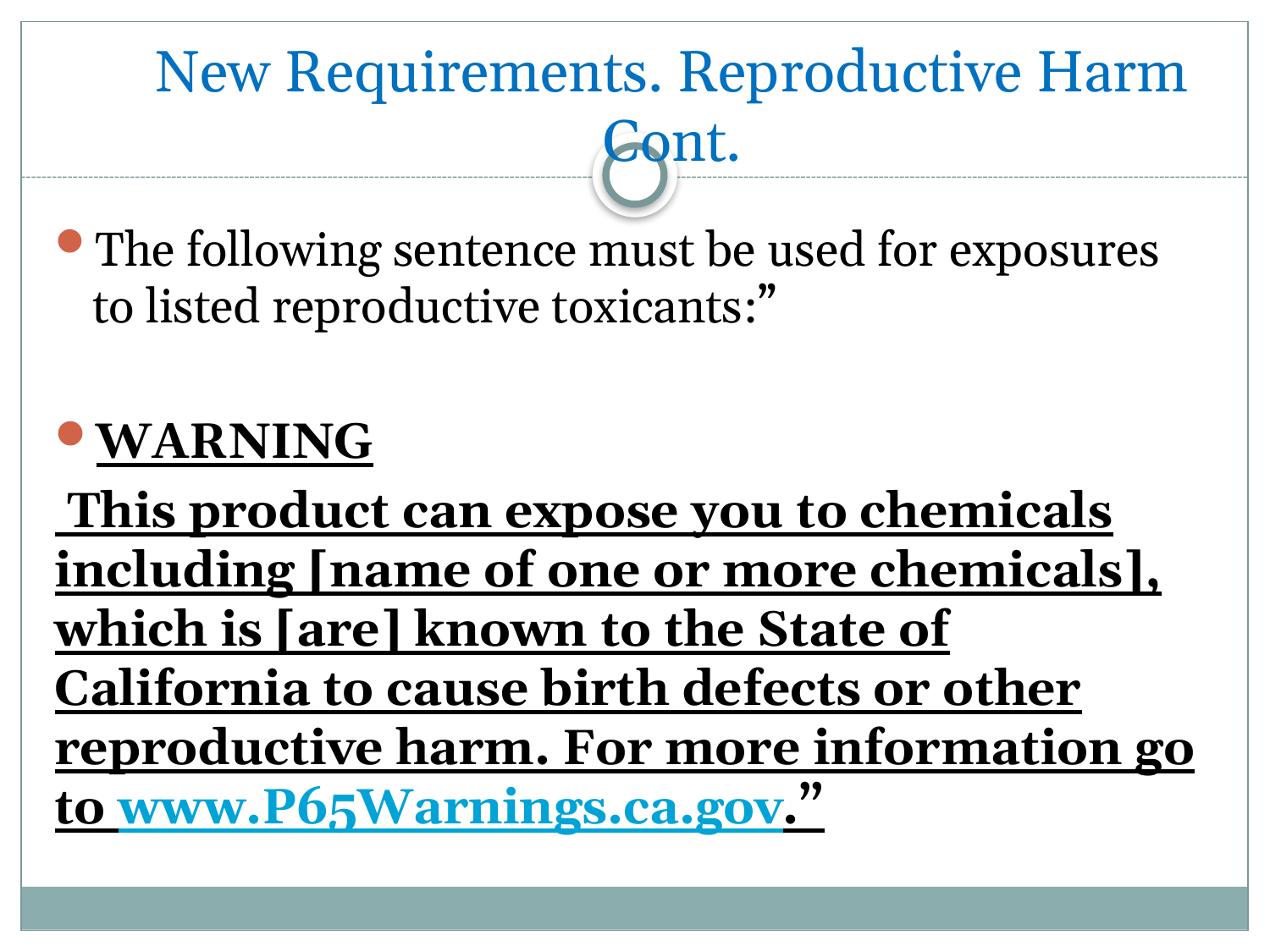

# New Requirements. Reproductive Harm Cont.
The following sentence must be used for exposures to listed reproductive toxicants:”

WARNING
 This product can expose you to chemicals including [name of one or more chemicals], which is [are] known to the State of California to cause birth defects or other reproductive harm. For more information go to www.P65Warnings.ca.gov.”